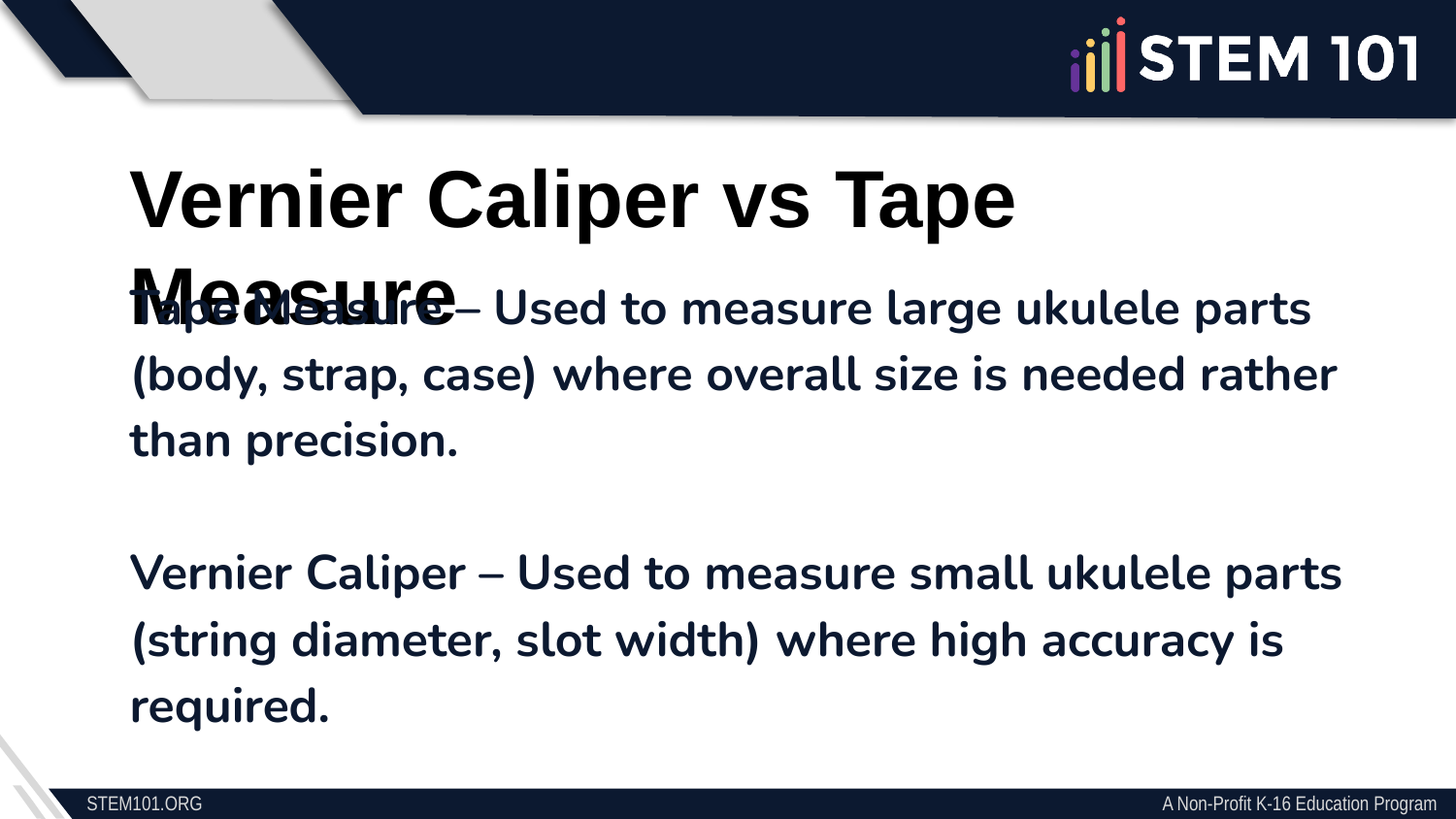

Vernier Caliper vs Tape Measure
Tape Measure – Used to measure large ukulele parts (body, strap, case) where overall size is needed rather than precision.

Vernier Caliper – Used to measure small ukulele parts (string diameter, slot width) where high accuracy is required.